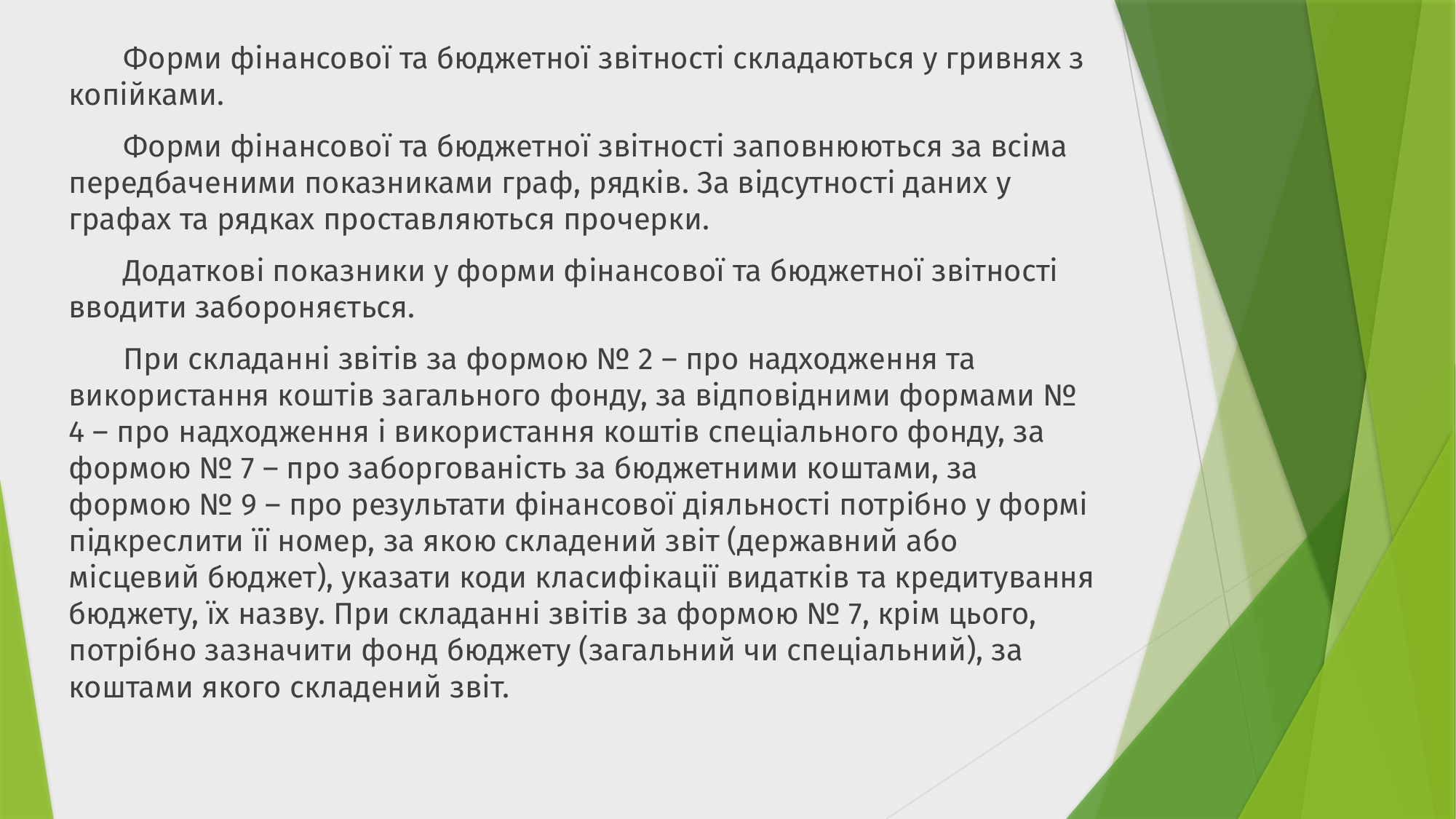

Форми фінансової та бюджетної звітності складаються у гривнях з копійками.
Форми фінансової та бюджетної звітності заповнюються за всіма передбаченими показниками граф, рядків. За відсутності даних у графах та рядках проставляються прочерки.
Додаткові показники у форми фінансової та бюджетної звітності вводити забороняється.
При складанні звітів за формою № 2 – про надходження та використання коштів загального фонду, за відповідними формами № 4 – про надходження і використання коштів спеціального фонду, за формою № 7 – про заборгованість за бюджетними коштами, за формою № 9 – про результати фінансової діяльності потрібно у формі підкреслити її номер, за якою складений звіт (державний або місцевий бюджет), указати коди класифікації видатків та кредитування бюджету, їх назву. При складанні звітів за формою № 7, крім цього, потрібно зазначити фонд бюджету (загальний чи спеціальний), за коштами якого складений звіт.